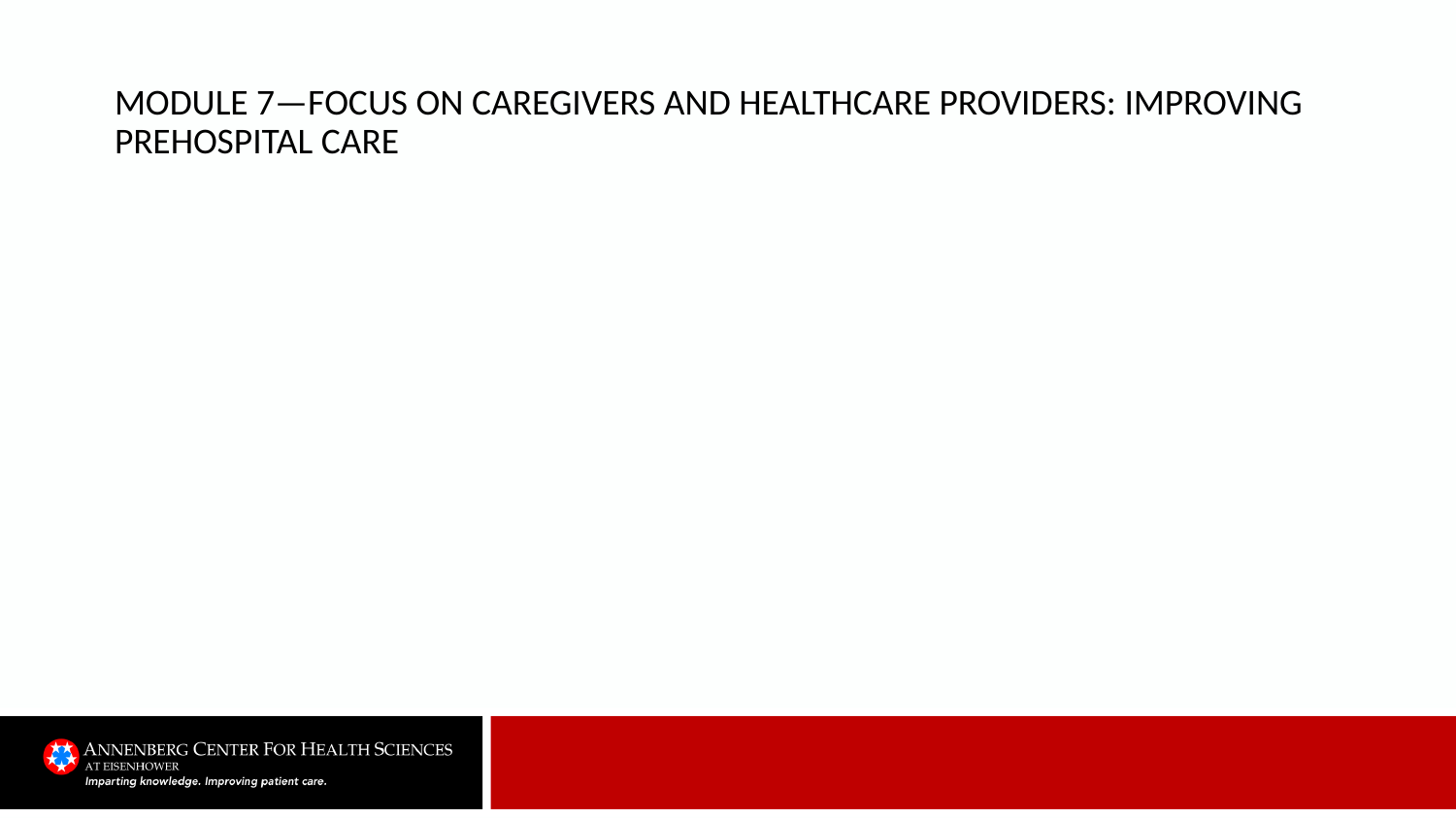

# MODULE 7—FOCUS ON CAREGIVERS AND HEALTHCARE PROVIDERS: IMPROVING PREHOSPITAL CARE